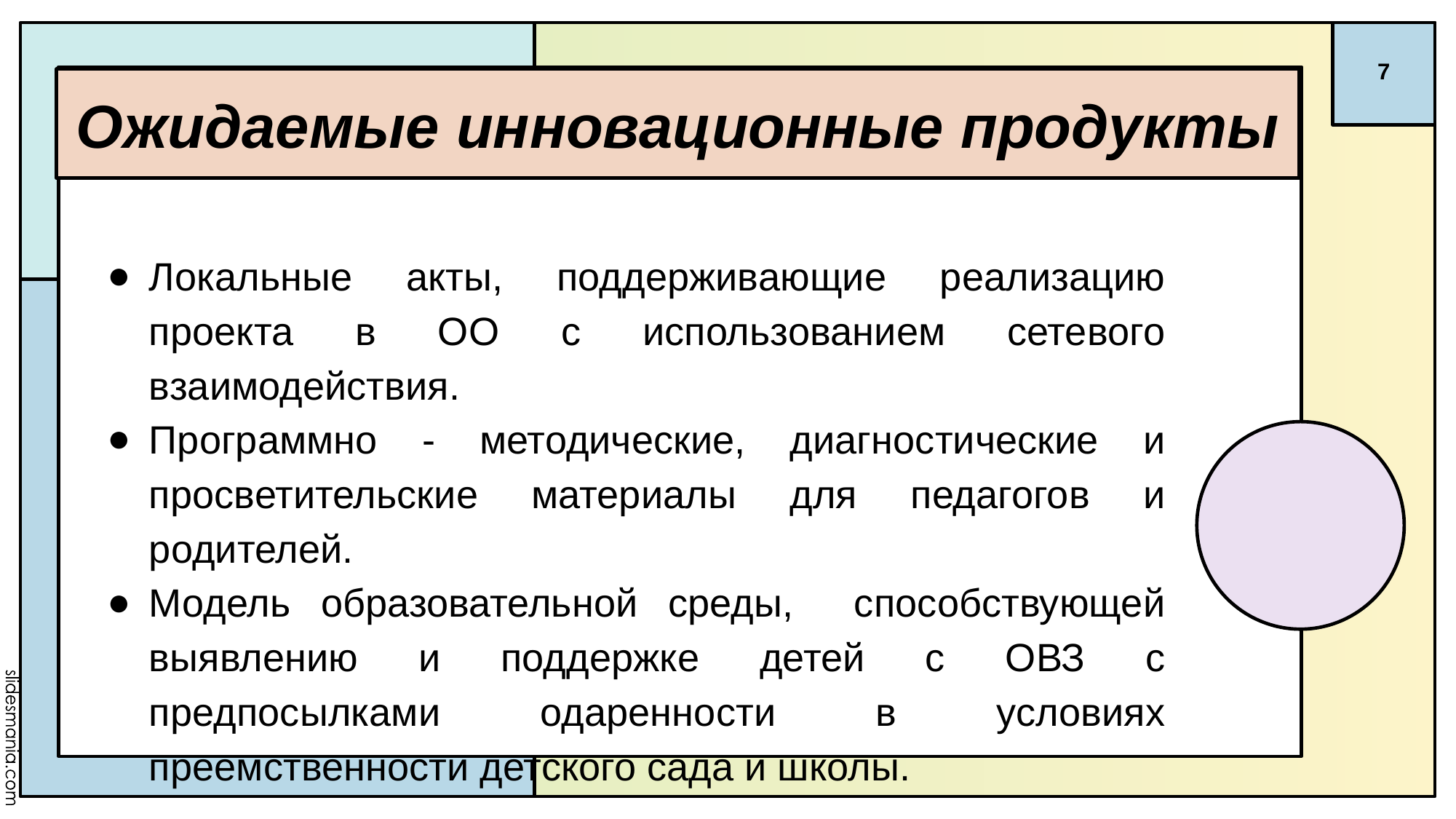

7
# Ожидаемые инновационные продукты
Локальные акты, поддерживающие реализацию проекта в ОО с использованием сетевого взаимодействия.
Программно - методические, диагностические и просветительские материалы для педагогов и родителей.
Модель образовательной среды,  способствующей выявлению и поддержке детей с ОВЗ с предпосылками одаренности в условиях преемственности детского сада и школы.